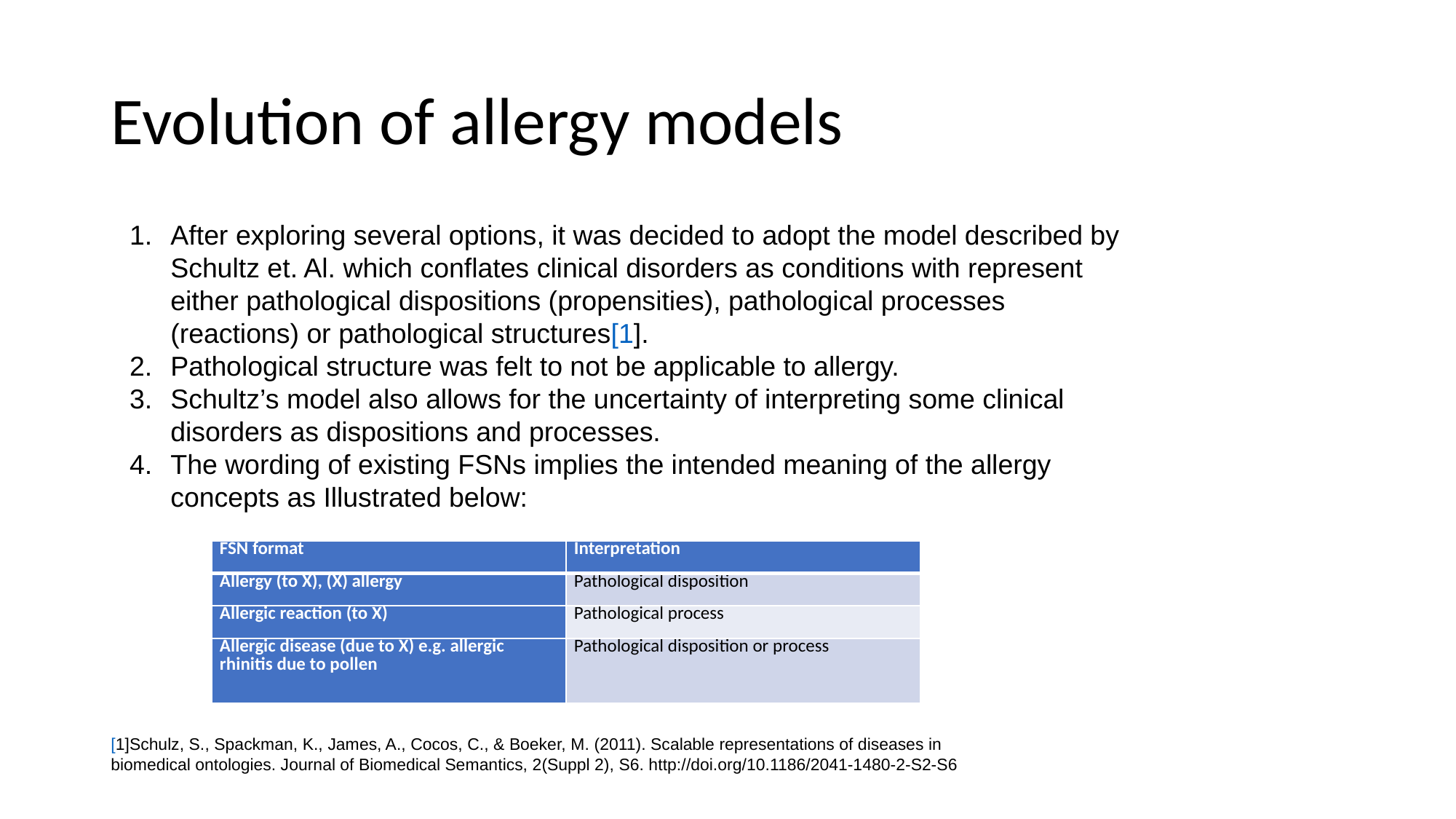

# Evolution of allergy models
After exploring several options, it was decided to adopt the model described by Schultz et. Al. which conflates clinical disorders as conditions with represent either pathological dispositions (propensities), pathological processes (reactions) or pathological structures[1].
Pathological structure was felt to not be applicable to allergy.
Schultz’s model also allows for the uncertainty of interpreting some clinical disorders as dispositions and processes.
The wording of existing FSNs implies the intended meaning of the allergy concepts as Illustrated below:
| FSN format | Interpretation |
| --- | --- |
| Allergy (to X), (X) allergy | Pathological disposition |
| Allergic reaction (to X) | Pathological process |
| Allergic disease (due to X) e.g. allergic rhinitis due to pollen | Pathological disposition or process |
[1]Schulz, S., Spackman, K., James, A., Cocos, C., & Boeker, M. (2011). Scalable representations of diseases in biomedical ontologies. Journal of Biomedical Semantics, 2(Suppl 2), S6. http://doi.org/10.1186/2041-1480-2-S2-S6